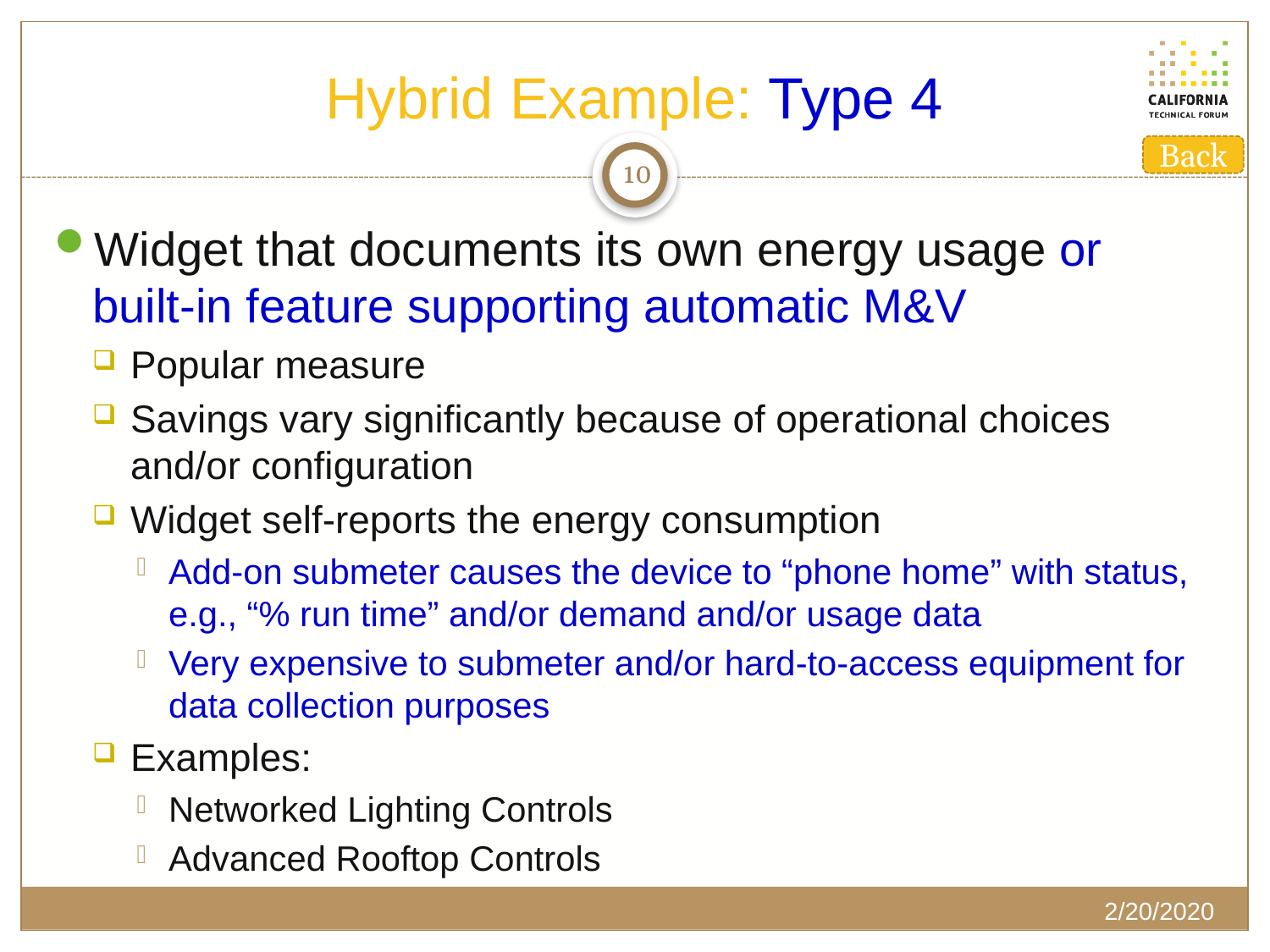

# Hybrid Example: Type 4
Back
10
Widget that documents its own energy usage or built-in feature supporting automatic M&V
Popular measure
Savings vary significantly because of operational choices and/or configuration
Widget self-reports the energy consumption
Add-on submeter causes the device to “phone home” with status, e.g., “% run time” and/or demand and/or usage data
Very expensive to submeter and/or hard-to-access equipment for data collection purposes
Examples:
Networked Lighting Controls
Advanced Rooftop Controls
2/20/2020